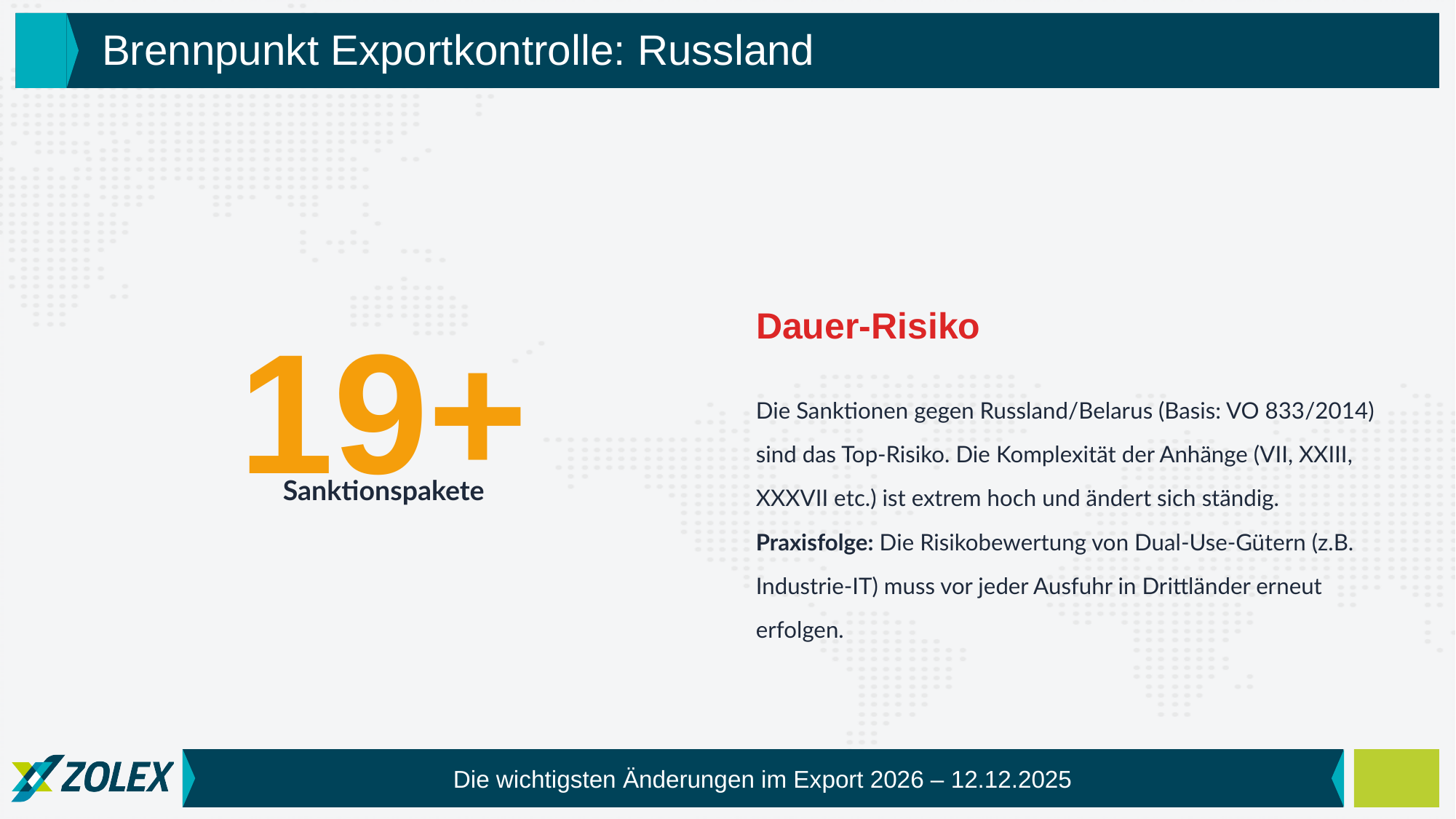

# Brennpunkt Exportkontrolle: Russland

19+
Dauer-Risiko
Die Sanktionen gegen Russland/Belarus (Basis: VO 833/2014) sind das Top-Risiko. Die Komplexität der Anhänge (VII, XXIII, XXXVII etc.) ist extrem hoch und ändert sich ständig.
Sanktionspakete
Praxisfolge: Die Risikobewertung von Dual-Use-Gütern (z.B. Industrie-IT) muss vor jeder Ausfuhr in Drittländer erneut erfolgen.